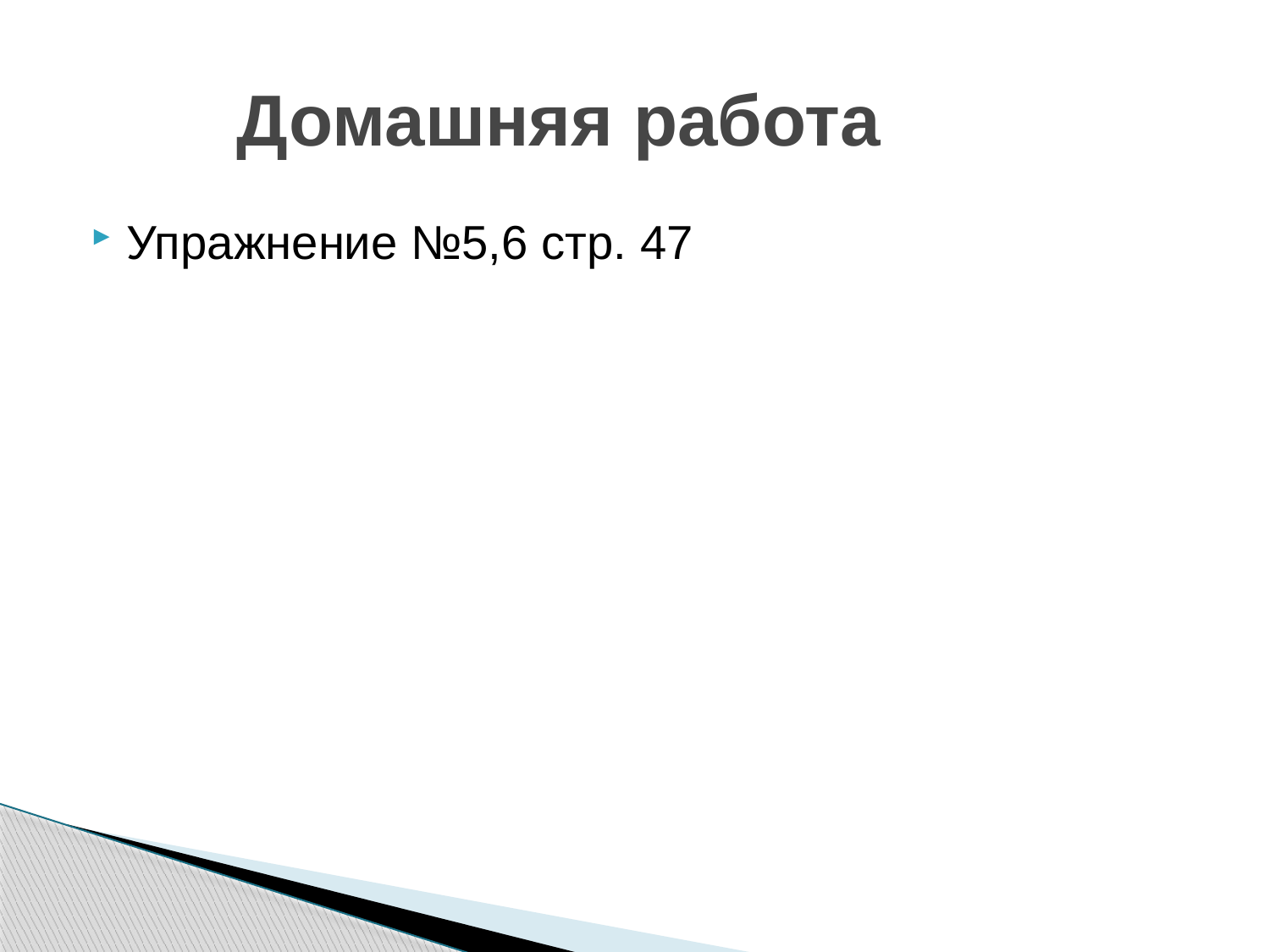

# Домашняя работа
Упражнение №5,6 стр. 47